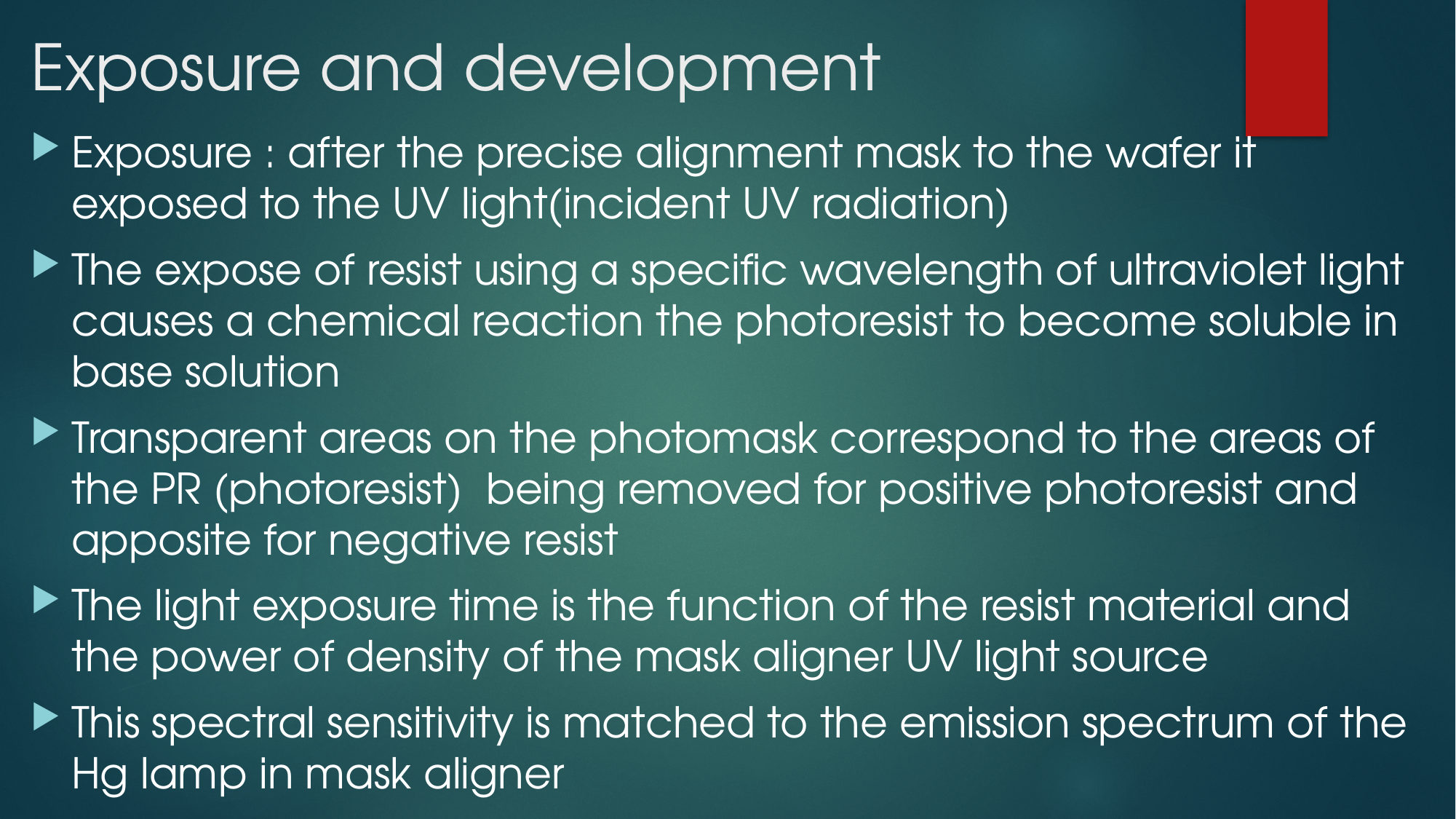

# Exposure and development
Exposure : after the precise alignment mask to the wafer it exposed to the UV light(incident UV radiation)
The expose of resist using a specific wavelength of ultraviolet light causes a chemical reaction the photoresist to become soluble in base solution
Transparent areas on the photomask correspond to the areas of the PR (photoresist)  being removed for positive photoresist and apposite for negative resist
The light exposure time is the function of the resist material and the power of density of the mask aligner UV light source
This spectral sensitivity is matched to the emission spectrum of the Hg lamp in mask aligner